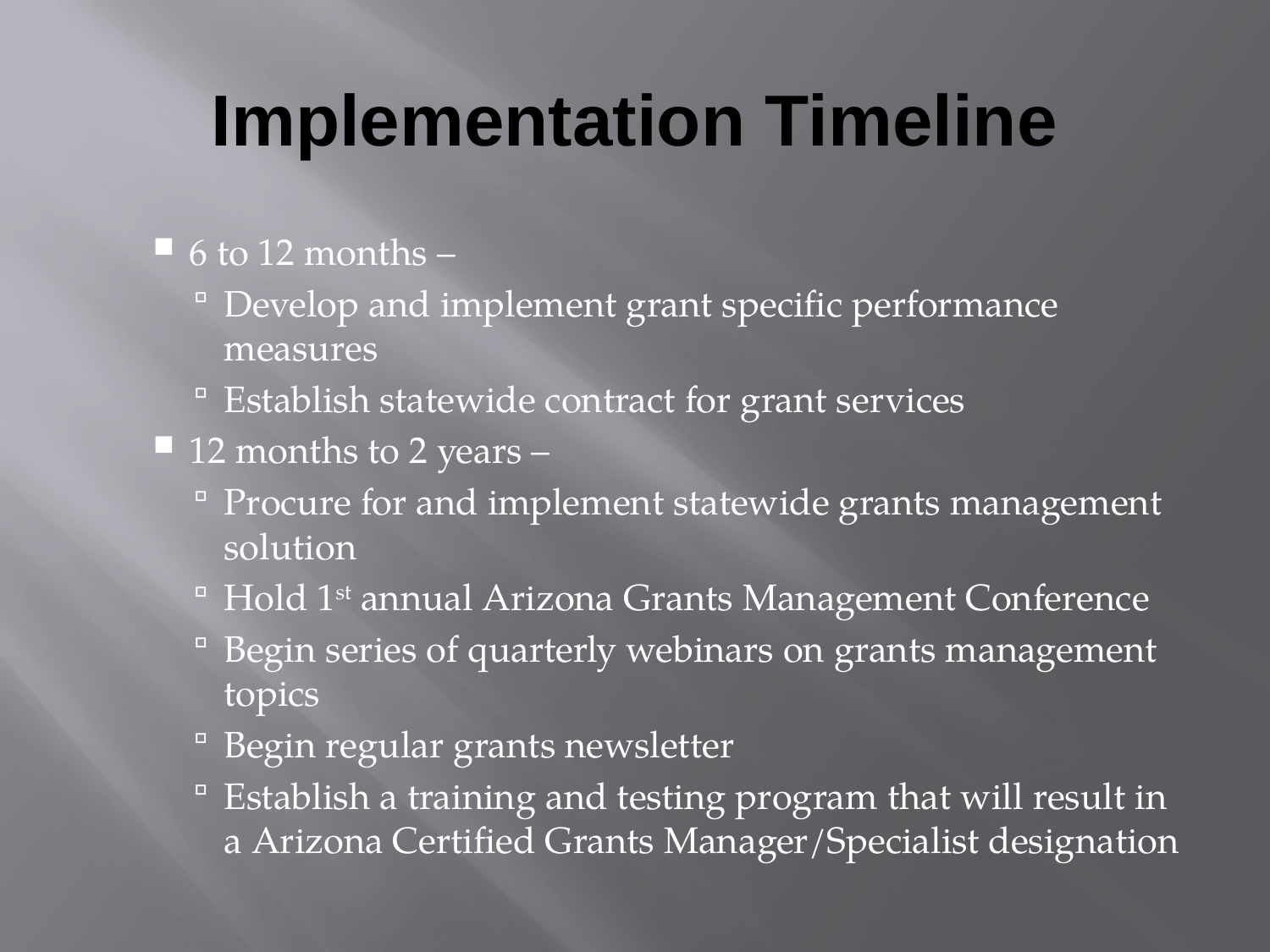

# Implementation Timeline
6 to 12 months –
Develop and implement grant specific performance measures
Establish statewide contract for grant services
12 months to 2 years –
Procure for and implement statewide grants management solution
Hold 1st annual Arizona Grants Management Conference
Begin series of quarterly webinars on grants management topics
Begin regular grants newsletter
Establish a training and testing program that will result in a Arizona Certified Grants Manager/Specialist designation